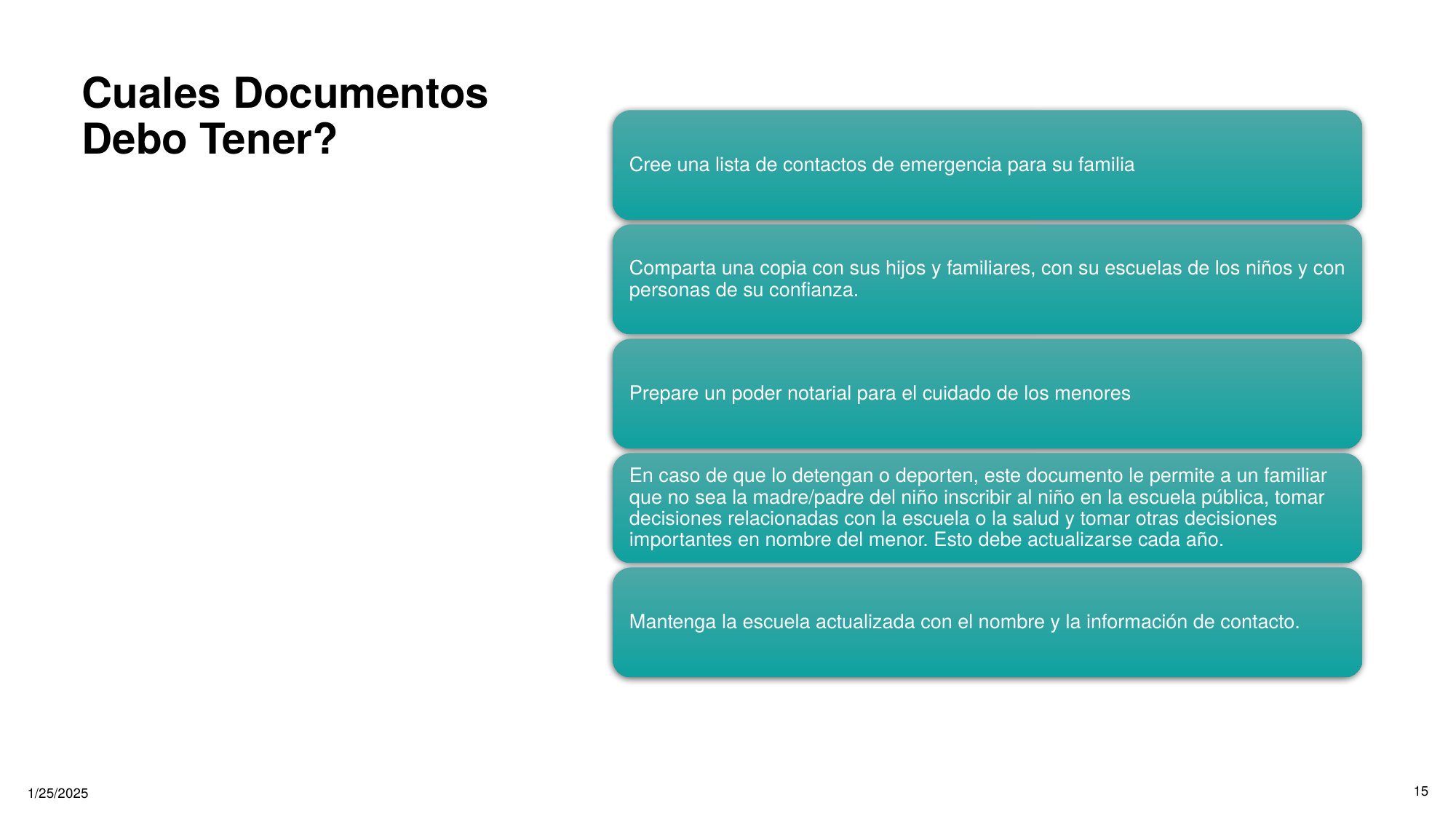

# Cuales Documentos Debo Tener?
Cree una lista de contactos de emergencia para su familia
Comparta una copia con sus hijos y familiares, con su escuelas de los niños y con personas de su confianza.
Prepare un poder notarial para el cuidado de los menores
En caso de que lo detengan o deporten, este documento le permite a un familiar que no sea la madre/padre del niño inscribir al niño en la escuela pública, tomar decisiones relacionadas con la escuela o la salud y tomar otras decisiones importantes en nombre del menor. Esto debe actualizarse cada año.
Mantenga la escuela actualizada con el nombre y la información de contacto.

1/25/2025

15